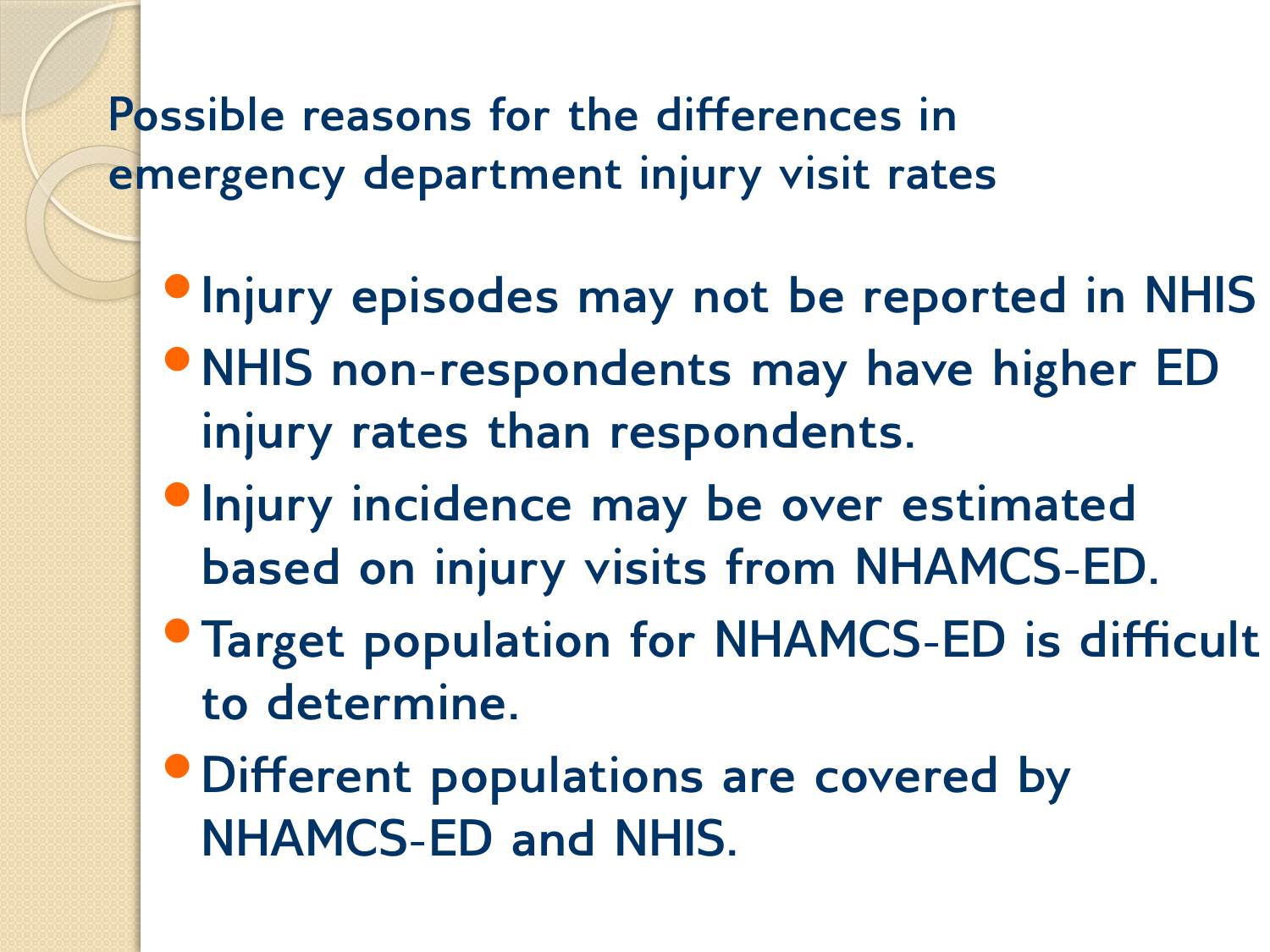

# Possible reasons for the differences in emergency department injury visit rates
Injury episodes may not be reported in NHIS
NHIS non-respondents may have higher ED injury rates than respondents.
Injury incidence may be over estimated based on injury visits from NHAMCS-ED.
Target population for NHAMCS-ED is difficult to determine.
Different populations are covered by NHAMCS-ED and NHIS.